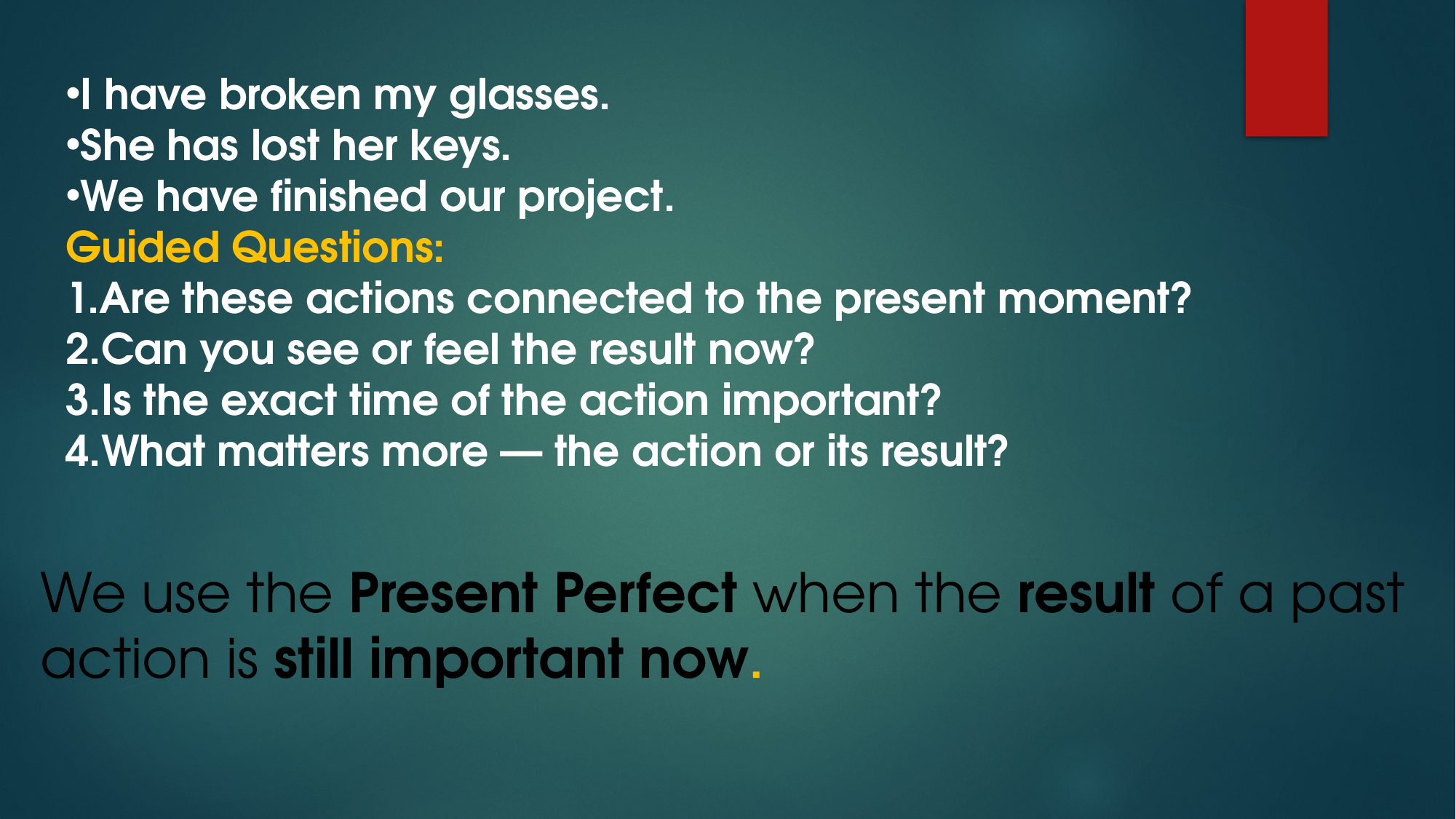

I have broken my glasses.
She has lost her keys.
We have finished our project.
Guided Questions:
Are these actions connected to the present moment?
Can you see or feel the result now?
Is the exact time of the action important?
What matters more — the action or its result?
We use the Present Perfect when the result of a past action is still important now.